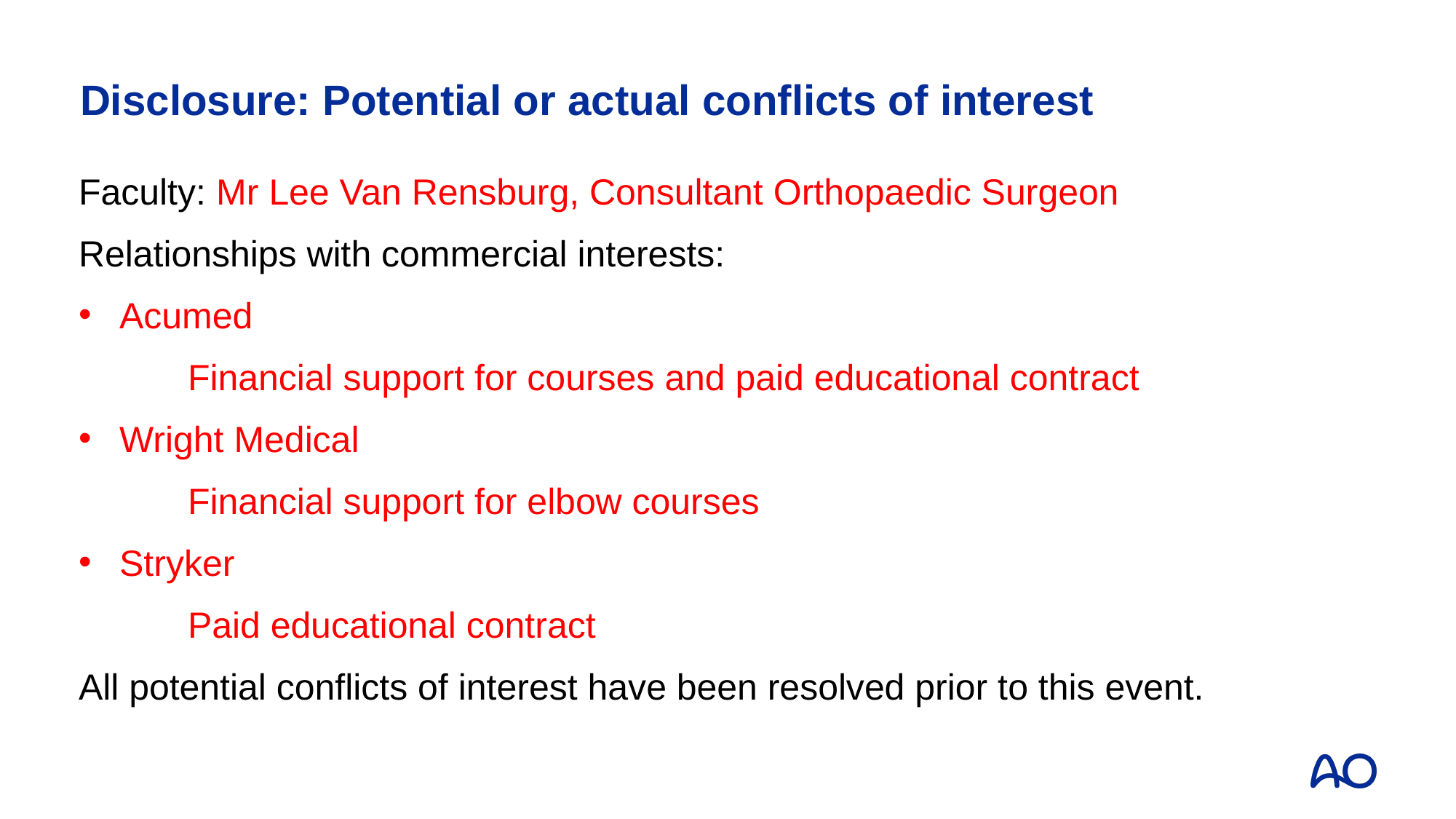

# Disclosure: Potential or actual conflicts of interest
Faculty: Mr Lee Van Rensburg, Consultant Orthopaedic Surgeon
Relationships with commercial interests:
Acumed
	Financial support for courses and paid educational contract
Wright Medical
	Financial support for elbow courses
Stryker
	Paid educational contract
All potential conflicts of interest have been resolved prior to this event.